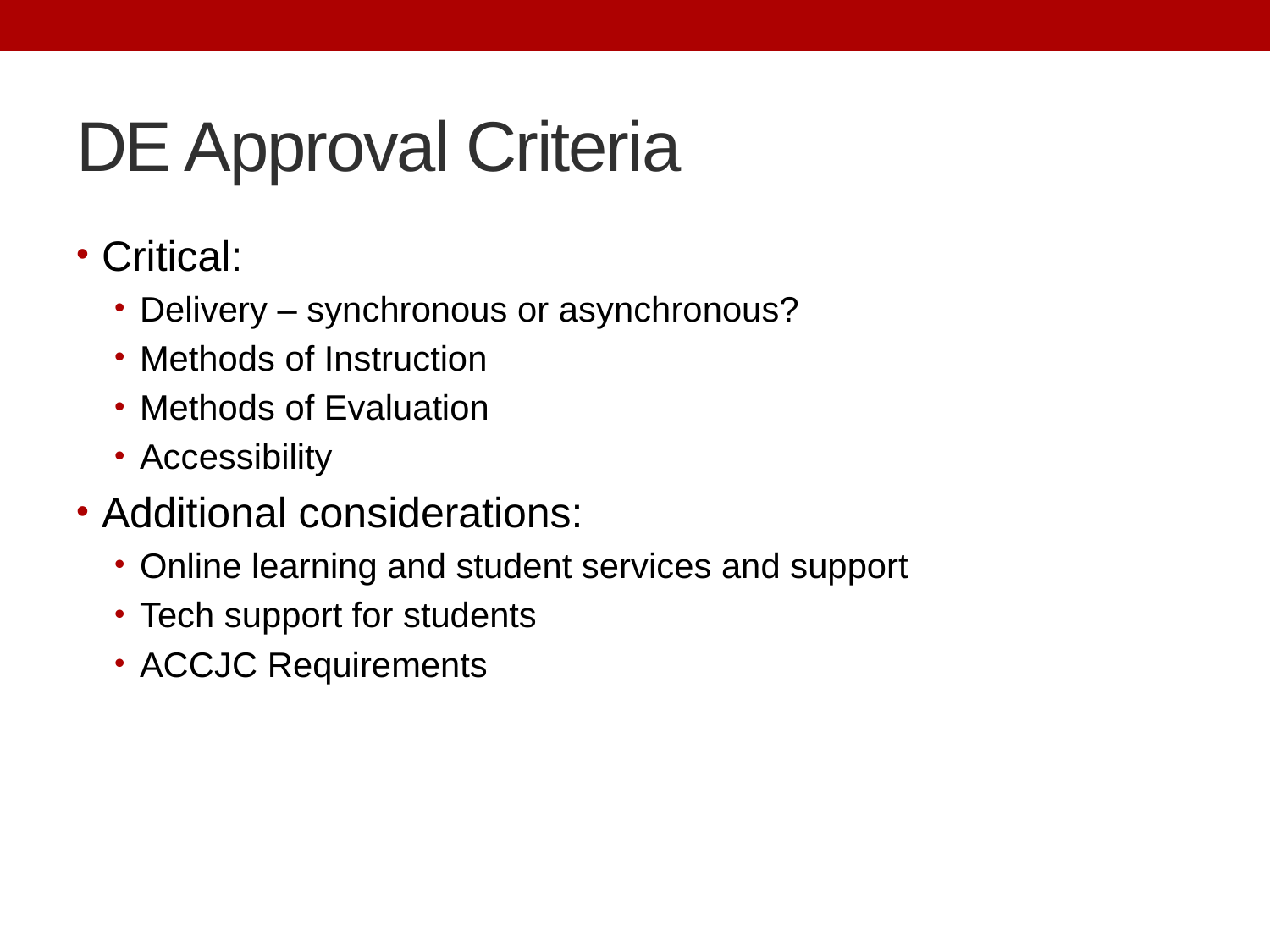

# DE Approval Criteria
Critical:
Delivery – synchronous or asynchronous?
Methods of Instruction
Methods of Evaluation
Accessibility
Additional considerations:
Online learning and student services and support
Tech support for students
ACCJC Requirements